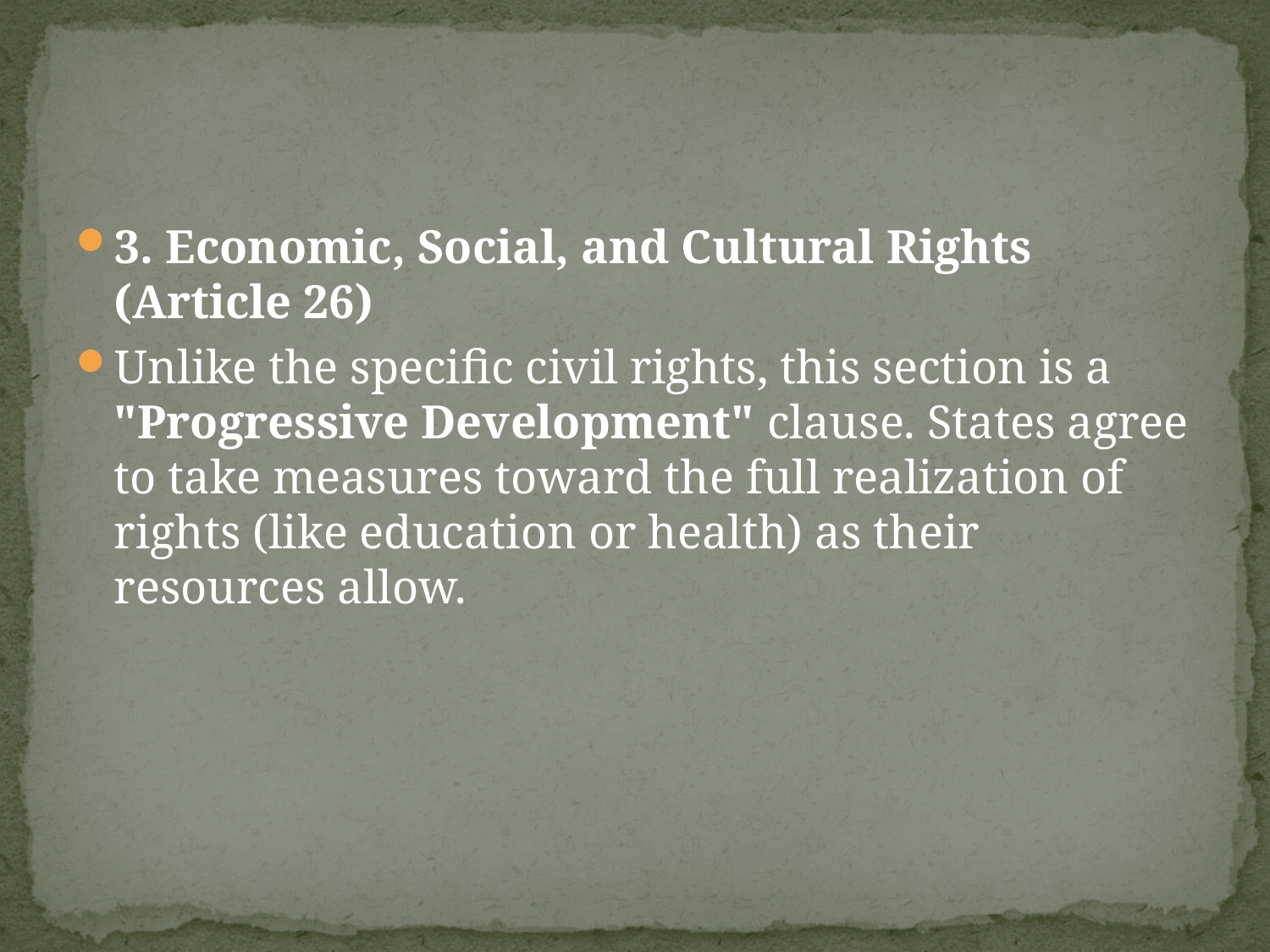

#
3. Economic, Social, and Cultural Rights (Article 26)
Unlike the specific civil rights, this section is a "Progressive Development" clause. States agree to take measures toward the full realization of rights (like education or health) as their resources allow.